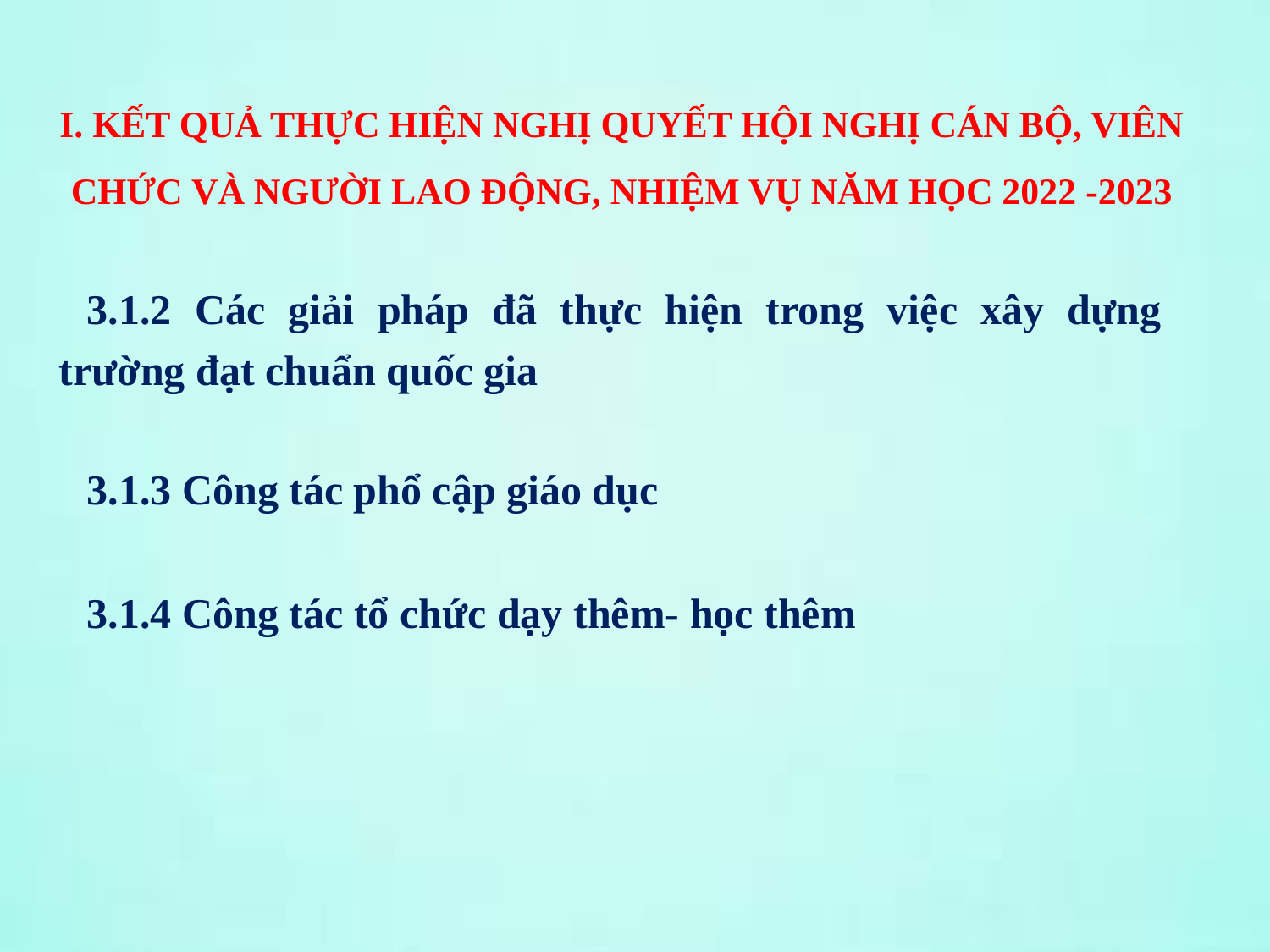

I. KẾT QUẢ THỰC HIỆN NGHỊ QUYẾT HỘI NGHỊ CÁN BỘ, VIÊN CHỨC VÀ NGƯỜI LAO ĐỘNG, NHIỆM VỤ NĂM HỌC 2022 -2023
3.1.2 Các giải pháp đã thực hiện trong việc xây dựng trường đạt chuẩn quốc gia
3.1.3 Công tác phổ cập giáo dục
3.1.4 Công tác tổ chức dạy thêm- học thêm